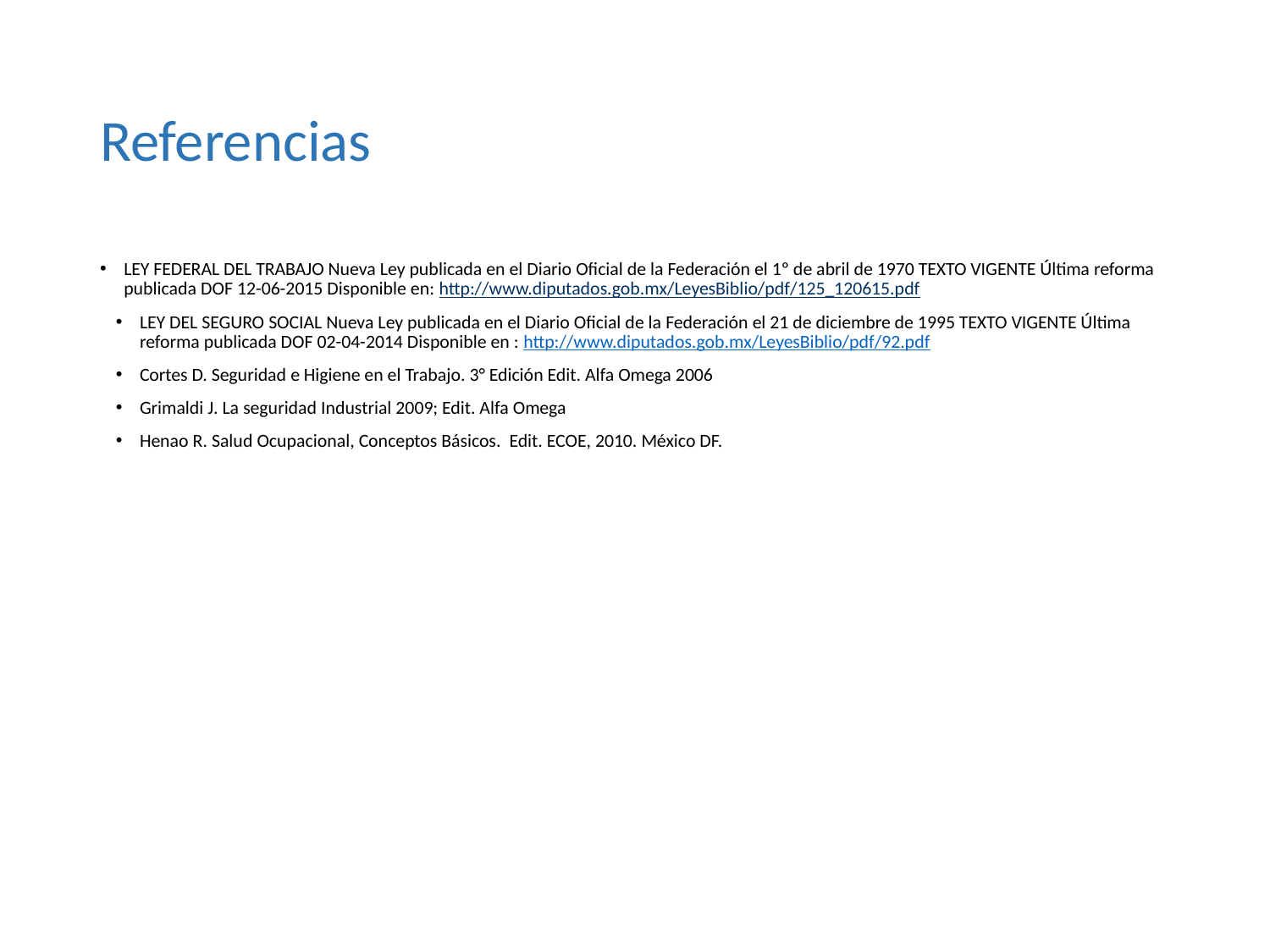

# Referencias
LEY FEDERAL DEL TRABAJO Nueva Ley publicada en el Diario Oficial de la Federación el 1º de abril de 1970 TEXTO VIGENTE Última reforma publicada DOF 12-06-2015 Disponible en: http://www.diputados.gob.mx/LeyesBiblio/pdf/125_120615.pdf
LEY DEL SEGURO SOCIAL Nueva Ley publicada en el Diario Oficial de la Federación el 21 de diciembre de 1995 TEXTO VIGENTE Última reforma publicada DOF 02-04-2014 Disponible en : http://www.diputados.gob.mx/LeyesBiblio/pdf/92.pdf
Cortes D. Seguridad e Higiene en el Trabajo. 3° Edición Edit. Alfa Omega 2006
Grimaldi J. La seguridad Industrial 2009; Edit. Alfa Omega
Henao R. Salud Ocupacional, Conceptos Básicos.  Edit. ECOE, 2010. México DF.